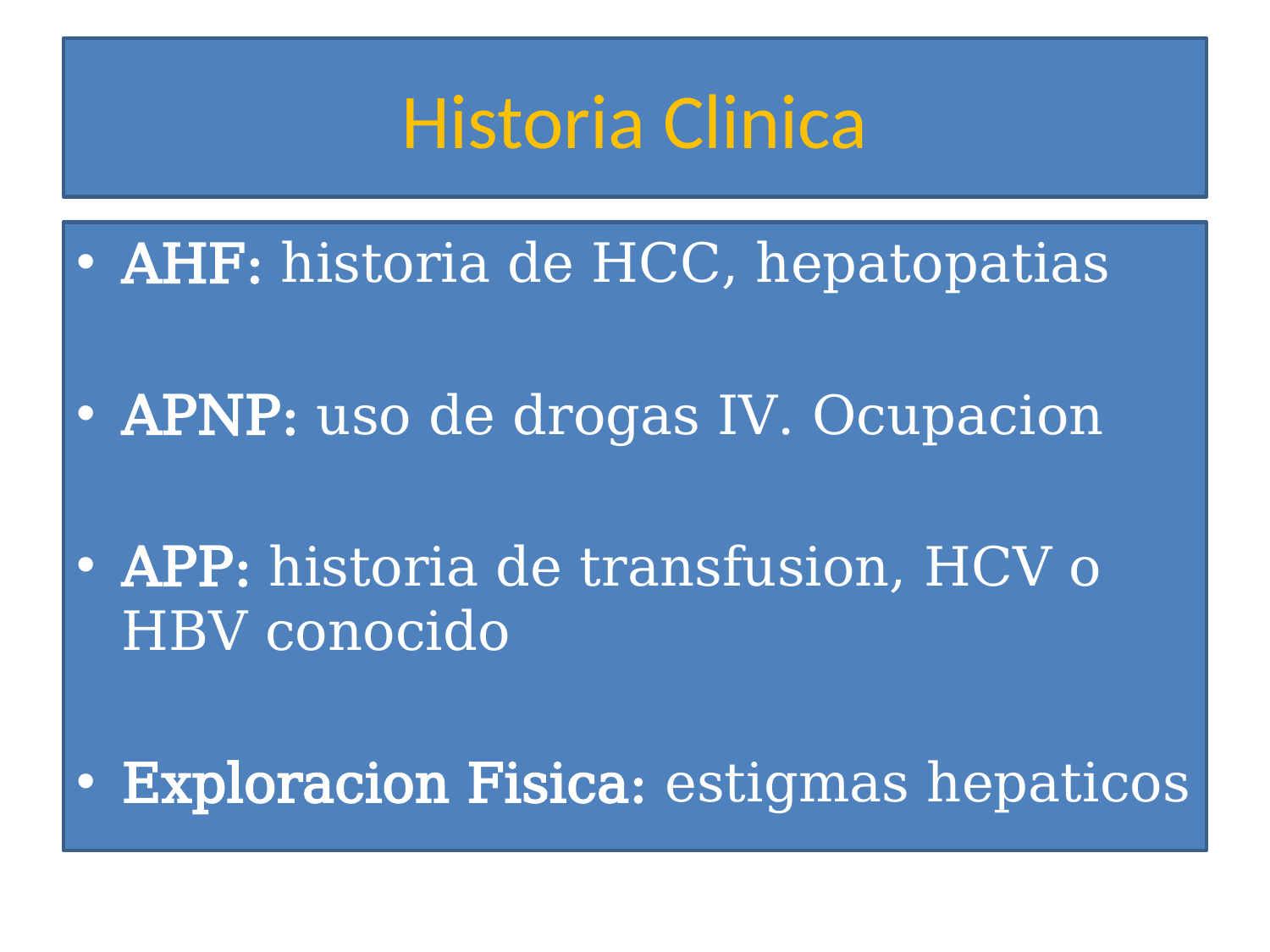

# Historia Clinica
AHF: historia de HCC, hepatopatias

APNP: uso de drogas IV. Ocupacion

APP: historia de transfusion, HCV o HBV conocido

Exploracion Fisica: estigmas hepaticos